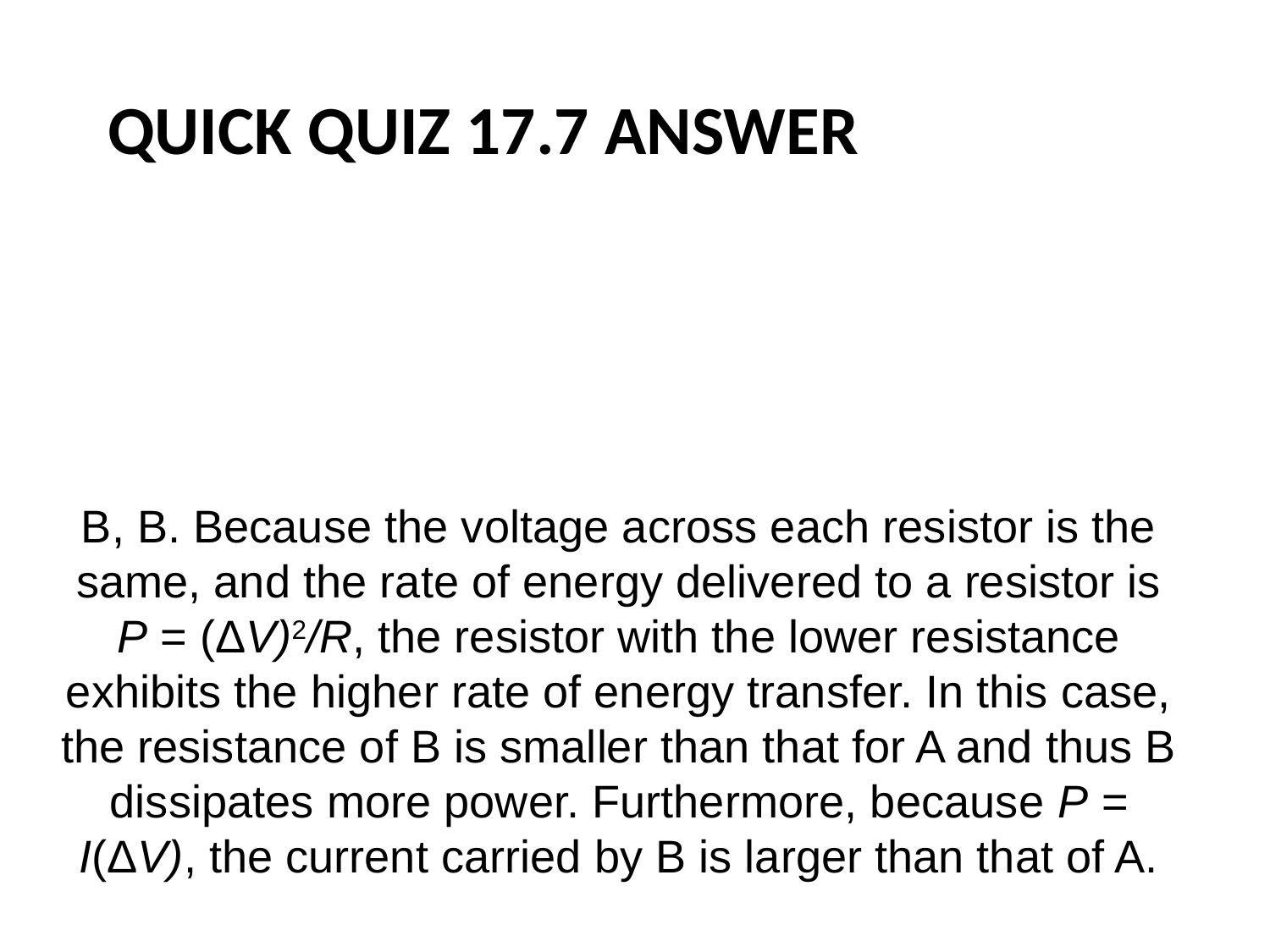

QUICK QUIZ 17.7 ANSWER
# B, B. Because the voltage across each resistor is the same, and the rate of energy delivered to a resistor is P = (ΔV)2/R, the resistor with the lower resistance exhibits the higher rate of energy transfer. In this case, the resistance of B is smaller than that for A and thus B dissipates more power. Furthermore, because P = I(ΔV), the current carried by B is larger than that of A.